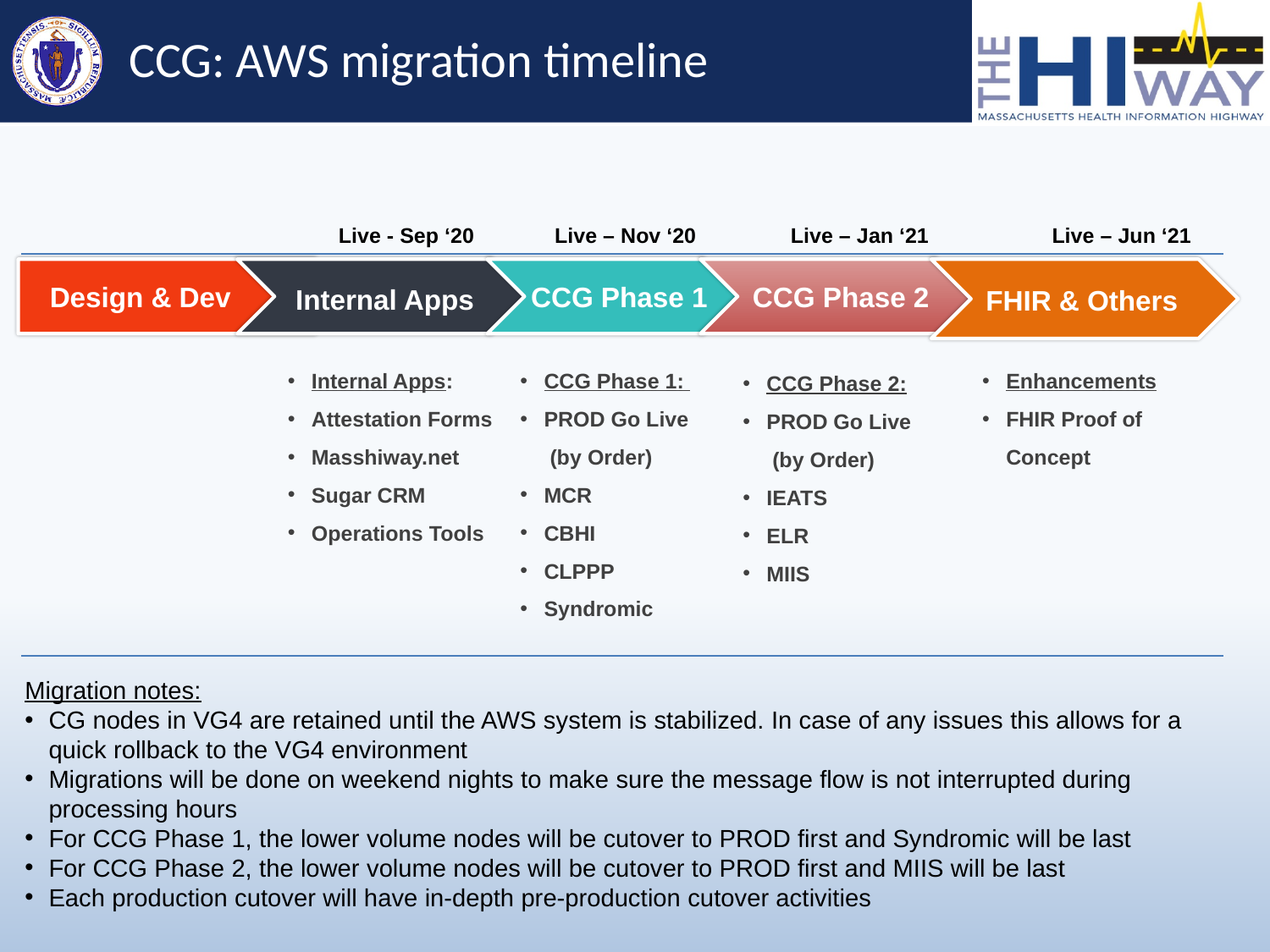

# CCG: AWS migration timeline

Live - Sep ‘20
Live – Nov ‘20
Live – Jan ‘21
Live – Jun ‘21
Migration notes:
CG nodes in VG4 are retained until the AWS system is stabilized. In case of any issues this allows for a quick rollback to the VG4 environment
Migrations will be done on weekend nights to make sure the message flow is not interrupted during processing hours
For CCG Phase 1, the lower volume nodes will be cutover to PROD first and Syndromic will be last
For CCG Phase 2, the lower volume nodes will be cutover to PROD first and MIIS will be last
Each production cutover will have in-depth pre-production cutover activities

Design & Dev
CCG Phase 1
CCG Phase 2
Internal Apps

FHIR & Others

Internal Apps:
Attestation Forms
Masshiway.net
Sugar CRM
Operations Tools

CCG Phase 1:
PROD Go Live
     (by Order)
MCR
CBHI
CLPPP
Syndromic
Enhancements
FHIR Proof of Concept
CCG Phase 2:
PROD Go Live
     (by Order)
IEATS
ELR
MIIS